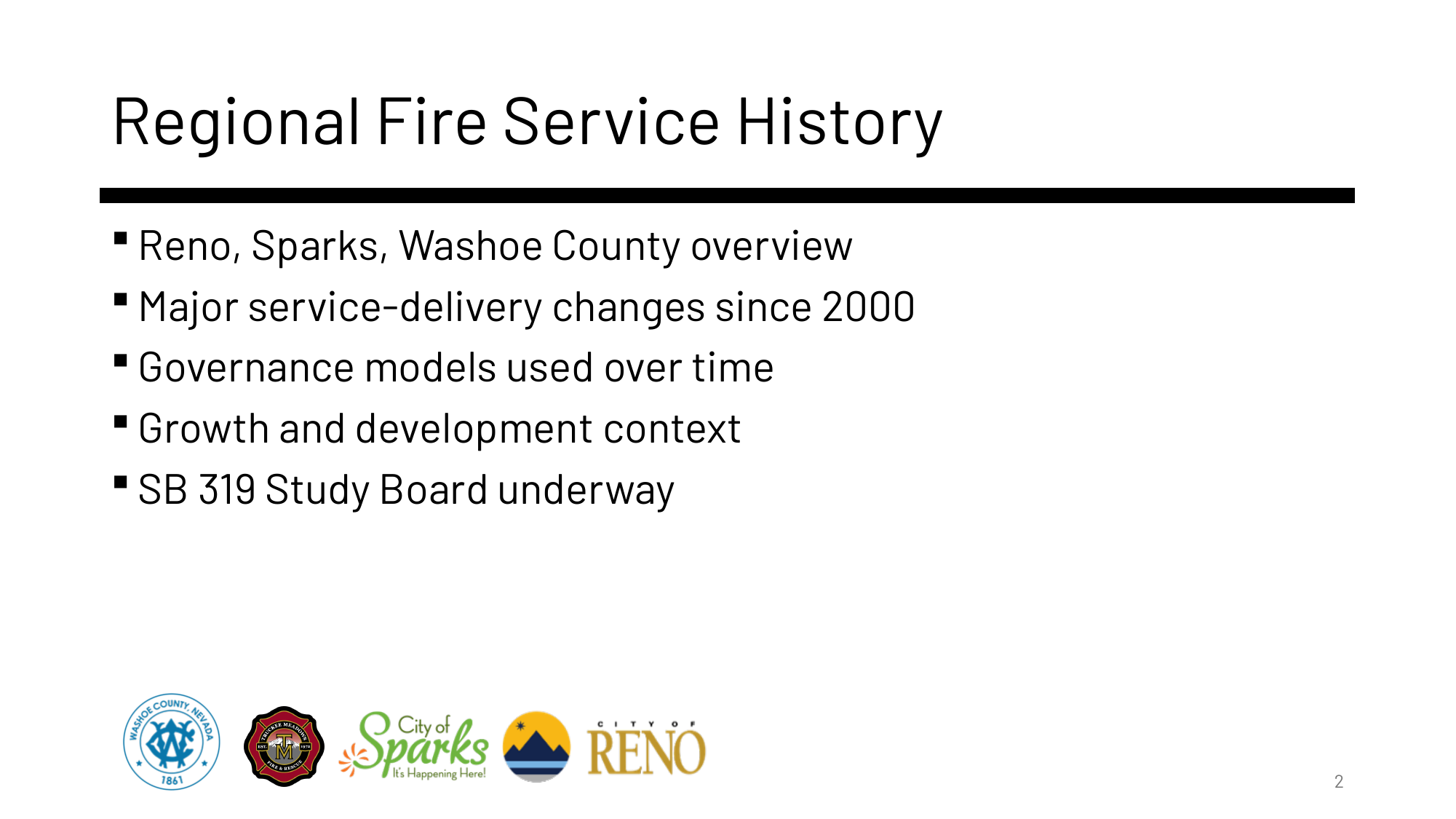

# Regional Fire Service History
Reno, Sparks, Washoe County overview
Major service-delivery changes since 2000
Governance models used over time
Growth and development context
SB 319 Study Board underway
2